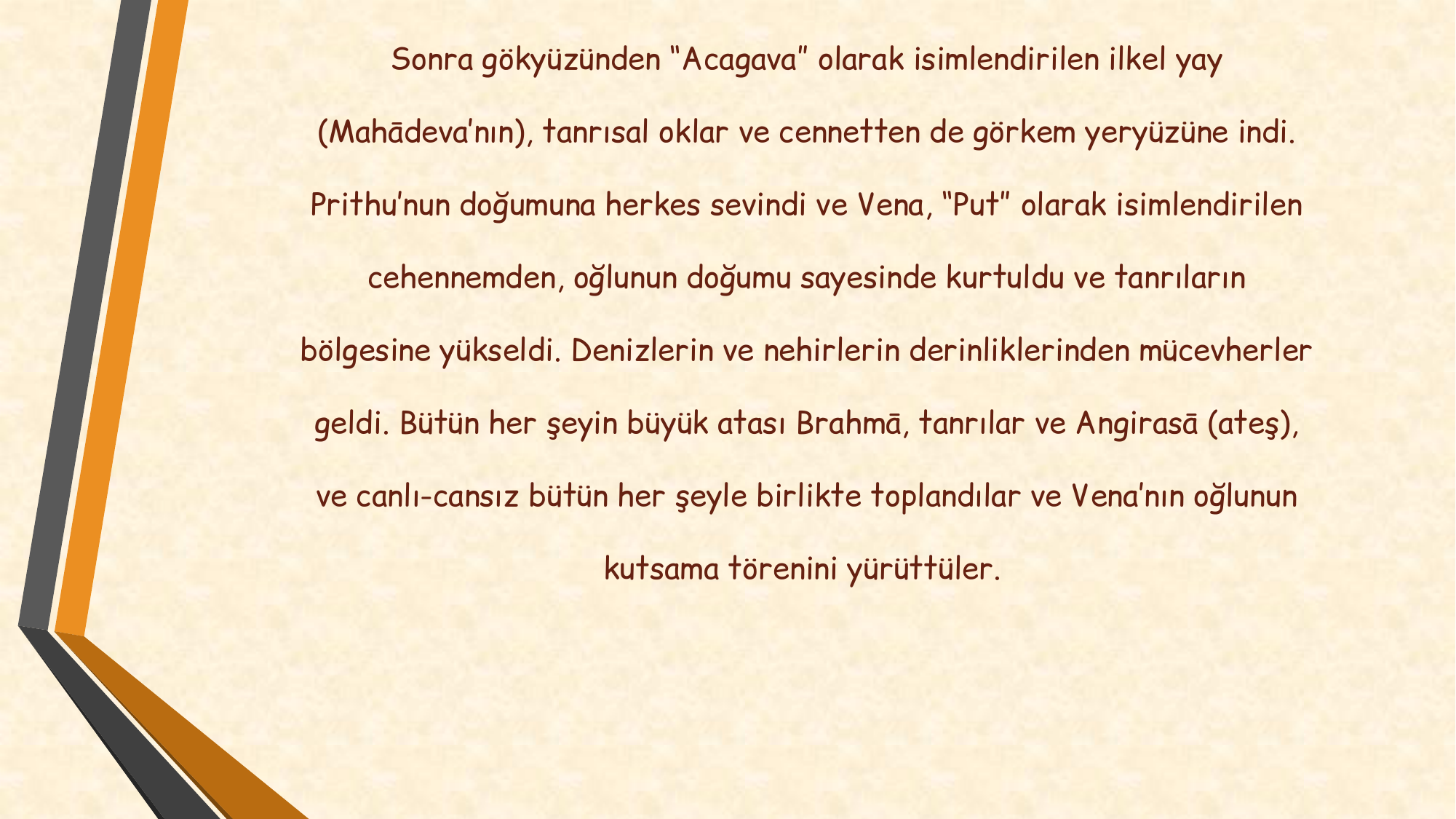

Sonra gökyüzünden “Acagava” olarak isimlendirilen ilkel yay (Mahādeva’nın), tanrısal oklar ve cennetten de görkem yeryüzüne indi. Prithu’nun doğumuna herkes sevindi ve Vena, “Put” olarak isimlendirilen cehennemden, oğlunun doğumu sayesinde kurtuldu ve tanrıların bölgesine yükseldi. Denizlerin ve nehirlerin derinliklerinden mücevherler geldi. Bütün her şeyin büyük atası Brahmā, tanrılar ve Angirasā (ateş), ve canlı-cansız bütün her şeyle birlikte toplandılar ve Vena’nın oğlunun kutsama törenini yürüttüler.